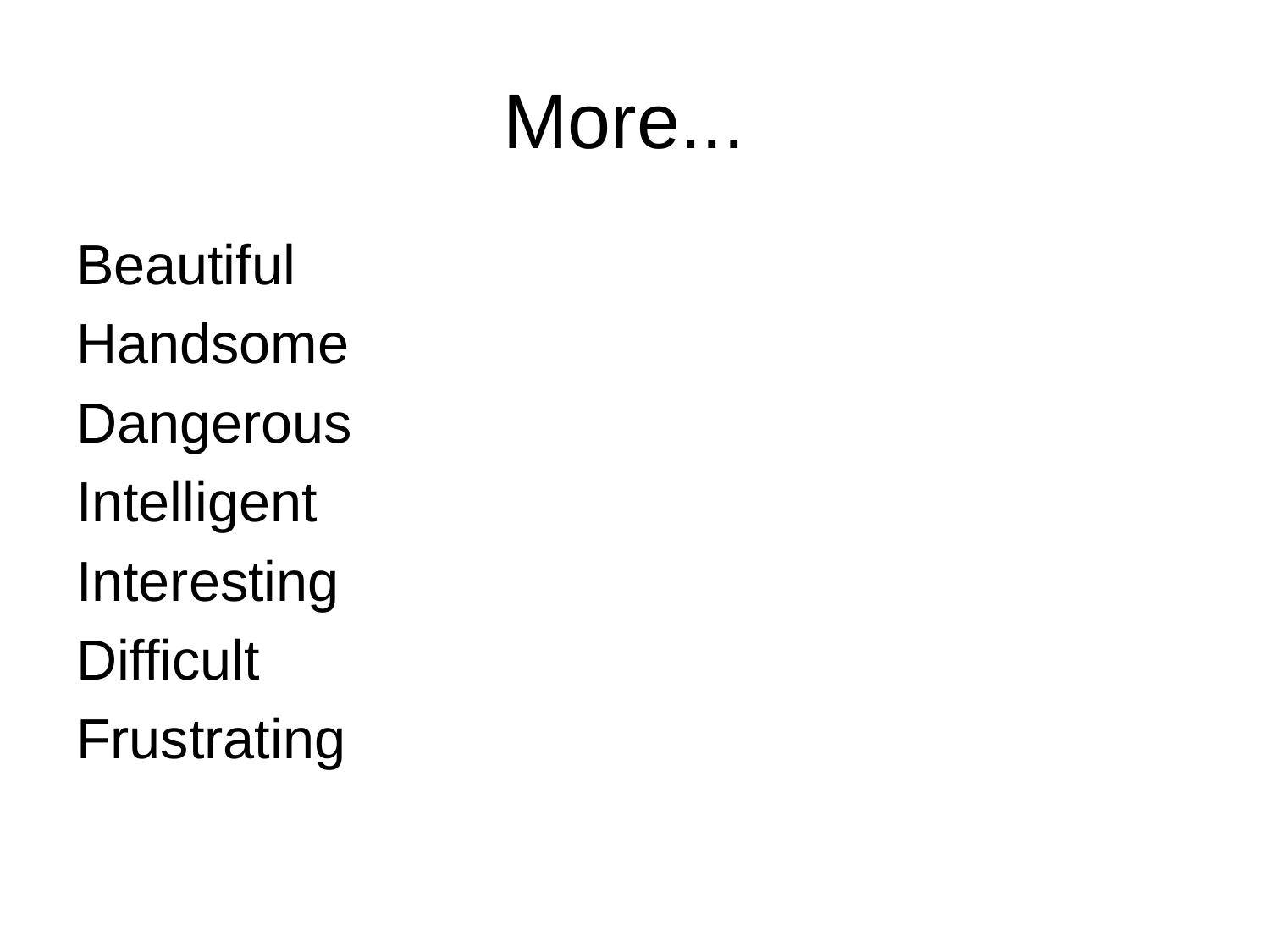

# More...
Beautiful
Handsome
Dangerous
Intelligent
Interesting
Difficult
Frustrating